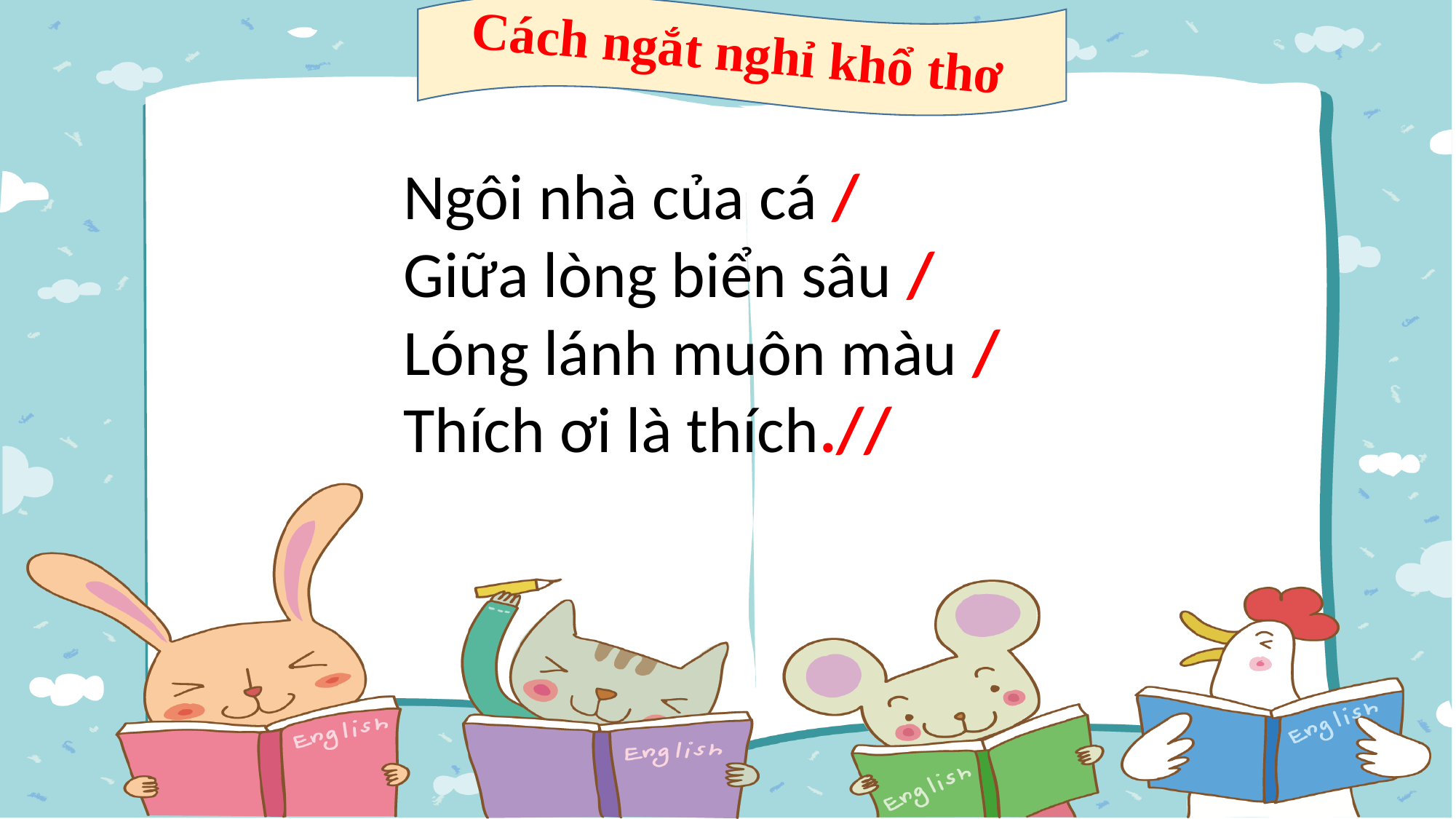

Cách ngắt nghỉ khổ thơ
Ngôi nhà của cá /
Giữa lòng biển sâu /
Lóng lánh muôn màu /
Thích ơi là thích.//